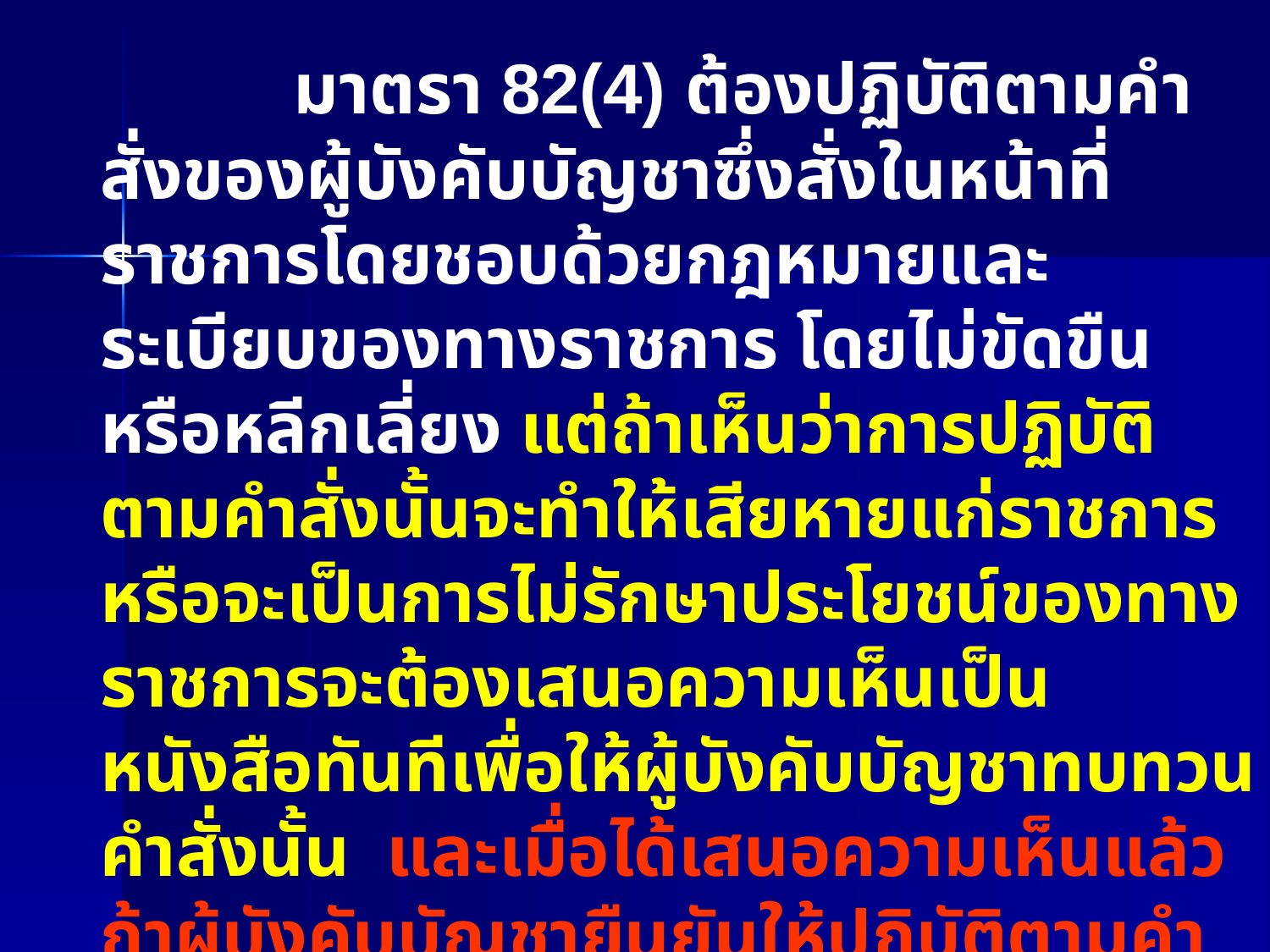

มาตรา 82(4) ต้องปฏิบัติตามคำสั่งของผู้บังคับบัญชาซึ่งสั่งในหน้าที่ราชการโดยชอบด้วยกฎหมายและระเบียบของทางราชการ โดยไม่ขัดขืนหรือหลีกเลี่ยง แต่ถ้าเห็นว่าการปฏิบัติตามคำสั่งนั้นจะทำให้เสียหายแก่ราชการ หรือจะเป็นการไม่รักษาประโยชน์ของทางราชการจะต้องเสนอความเห็นเป็นหนังสือทันทีเพื่อให้ผู้บังคับบัญชาทบทวนคำสั่งนั้น  และเมื่อได้เสนอความเห็นแล้ว ถ้าผู้บังคับบัญชายืนยันให้ปฏิบัติตามคำสั่งเดิม ผู้อยู่ใต้บังคับบัญชาต้องปฏิบัติตาม